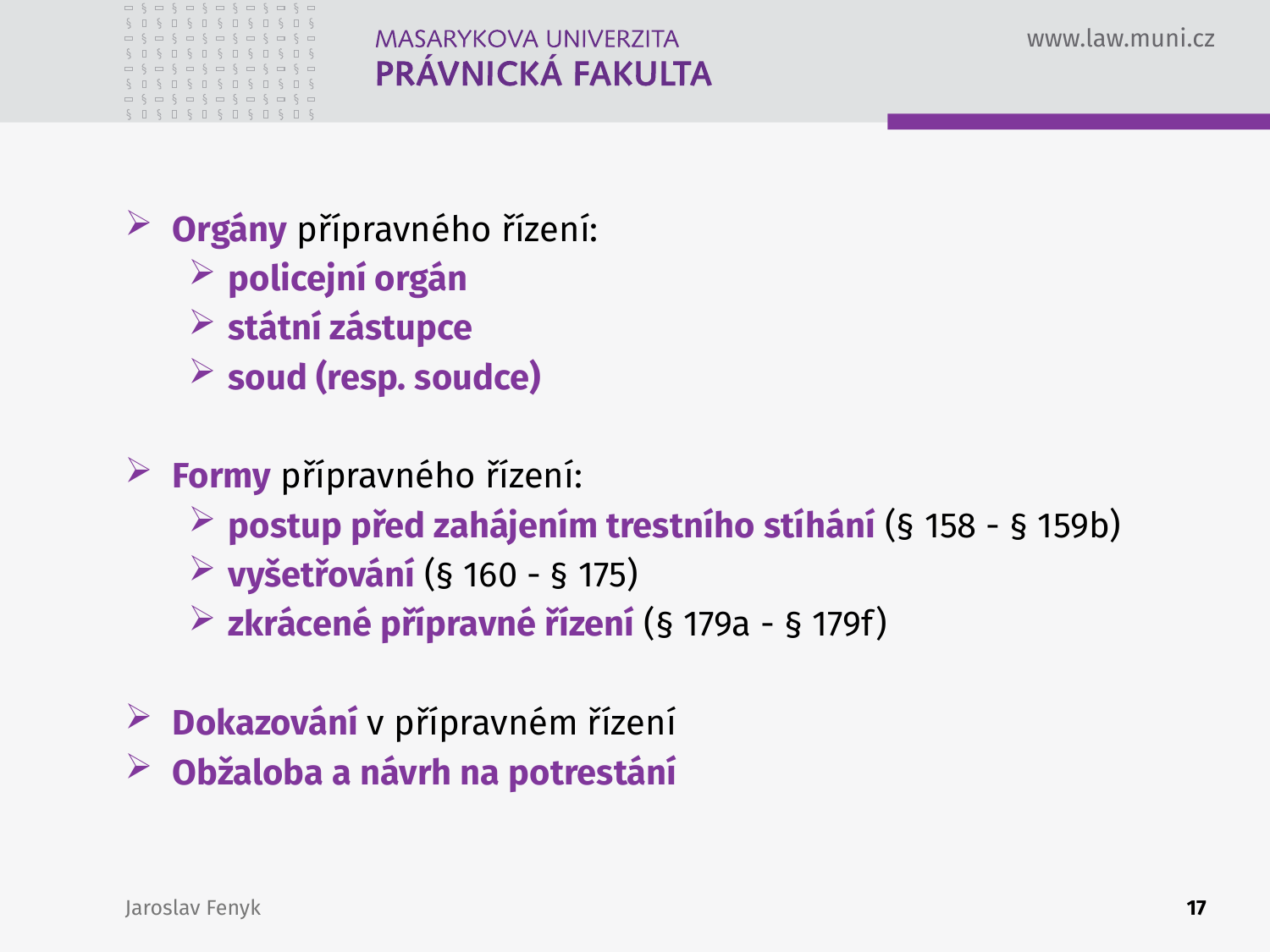

Orgány přípravného řízení:
policejní orgán
státní zástupce
soud (resp. soudce)

Formy přípravného řízení:
postup před zahájením trestního stíhání (§ 158 - § 159b)
vyšetřování (§ 160 - § 175)
zkrácené přípravné řízení (§ 179a - § 179f)

Dokazování v přípravném řízení
Obžaloba a návrh na potrestání

Jaroslav Fenyk
17